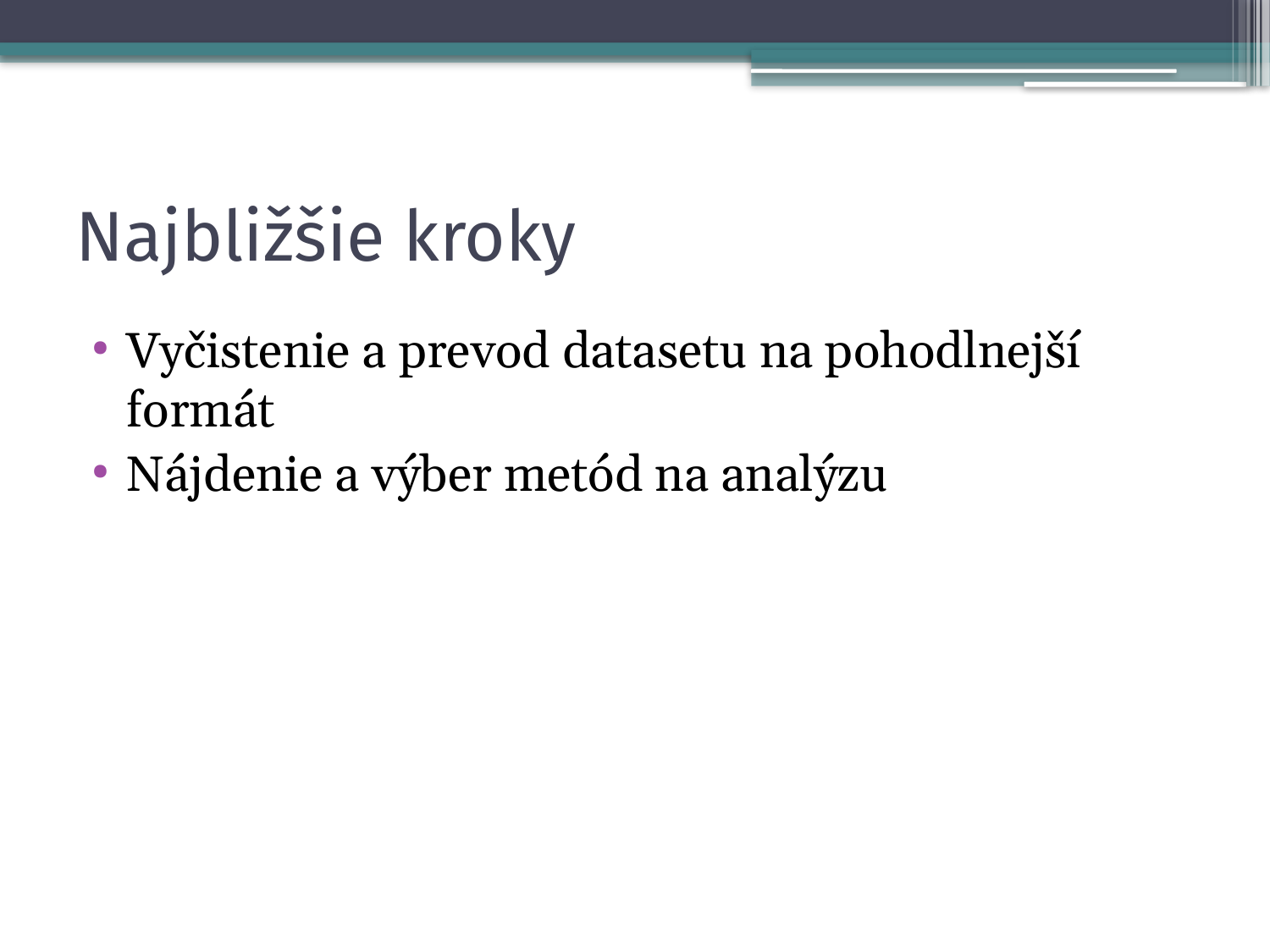

# Najbližšie kroky
Vyčistenie a prevod datasetu na pohodlnejší formát
Nájdenie a výber metód na analýzu